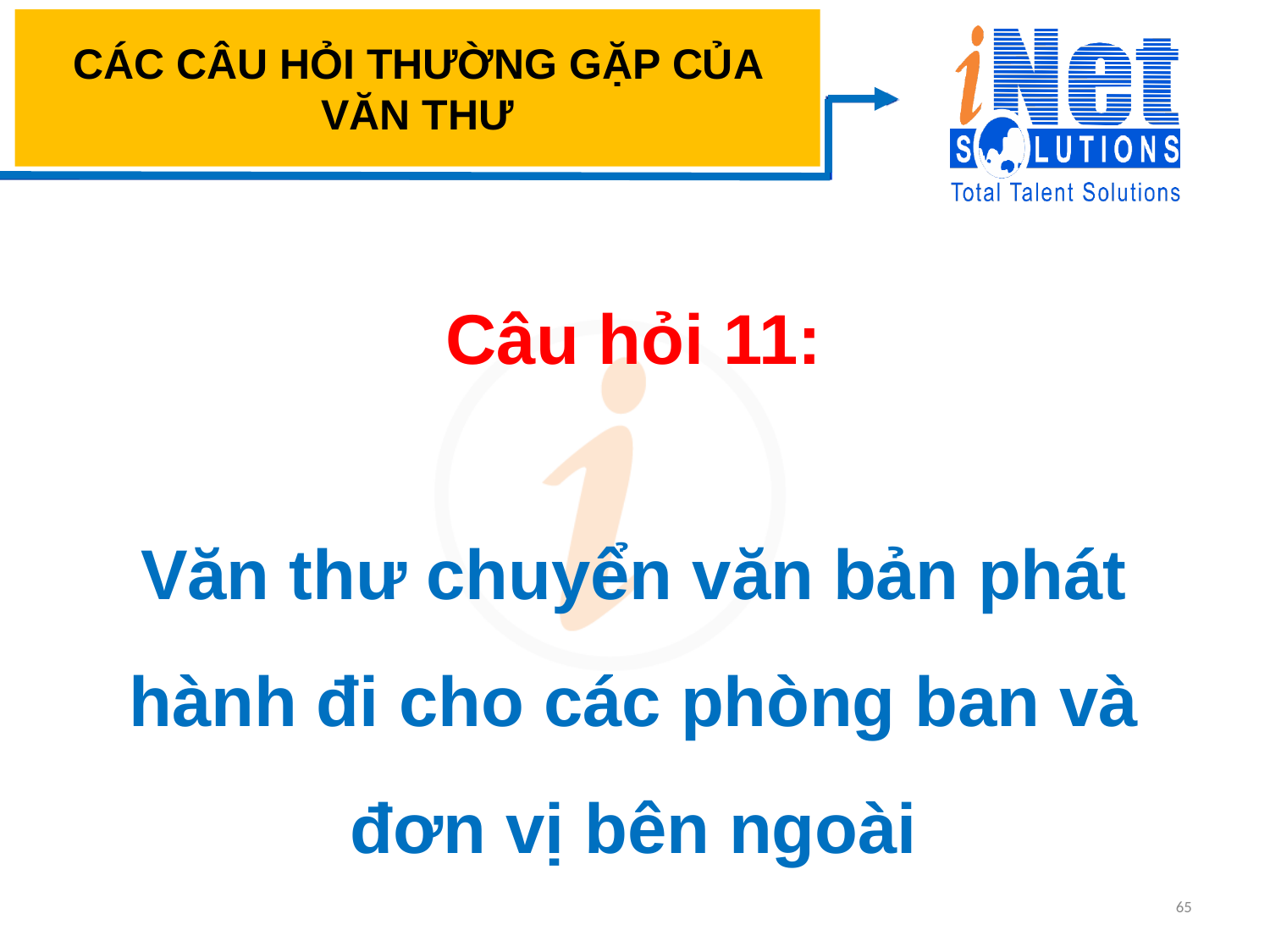

# CÁC CÂU HỎI THƯỜNG GẶP CỦA VĂN THƯ
Câu hỏi 11:
Văn thư chuyển văn bản phát hành đi cho các phòng ban và đơn vị bên ngoài
65